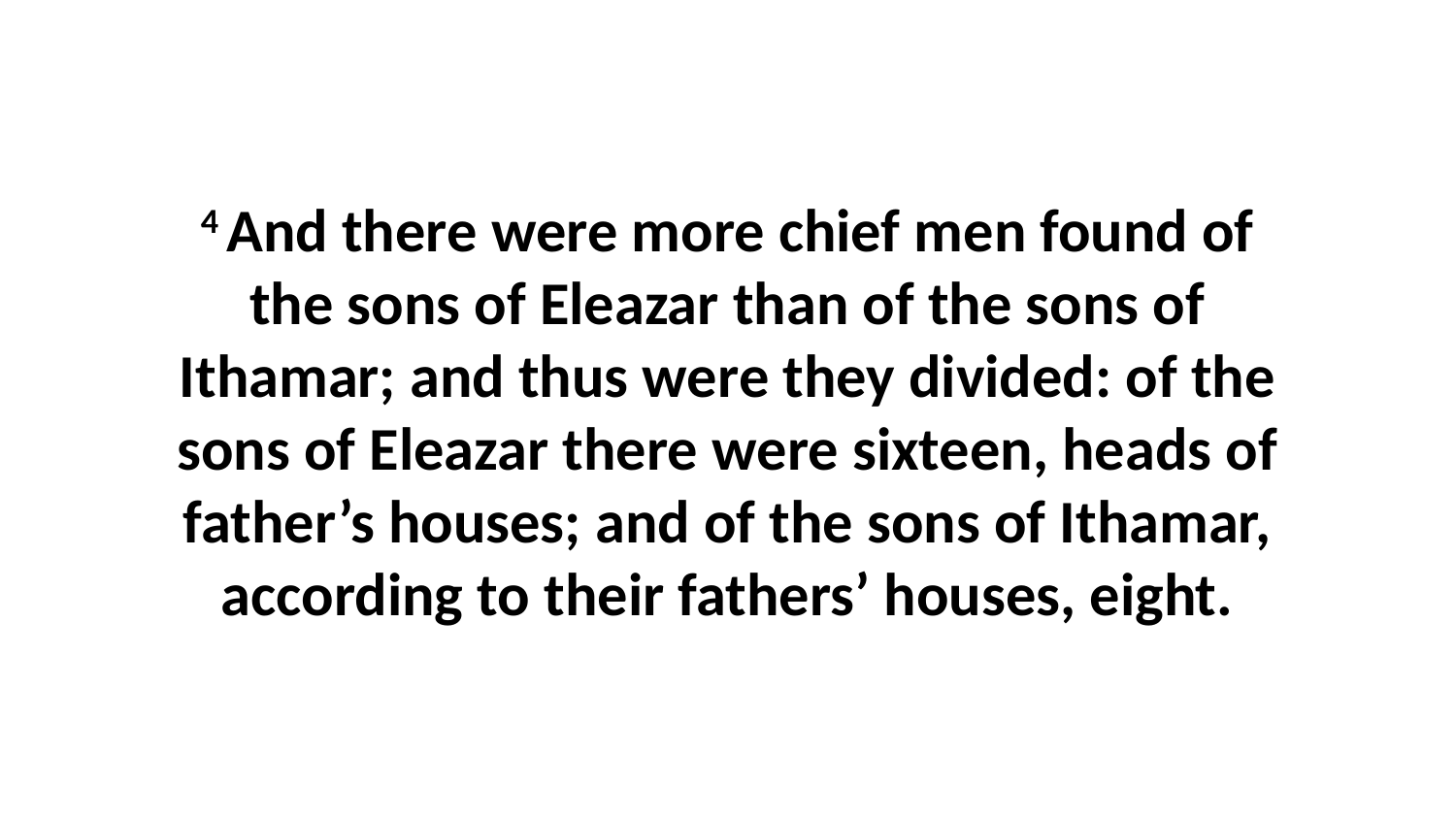

4 And there were more chief men found of the sons of Eleazar than of the sons of Ithamar; and thus were they divided: of the sons of Eleazar there were sixteen, heads of father’s houses; and of the sons of Ithamar, according to their fathers’ houses, eight.